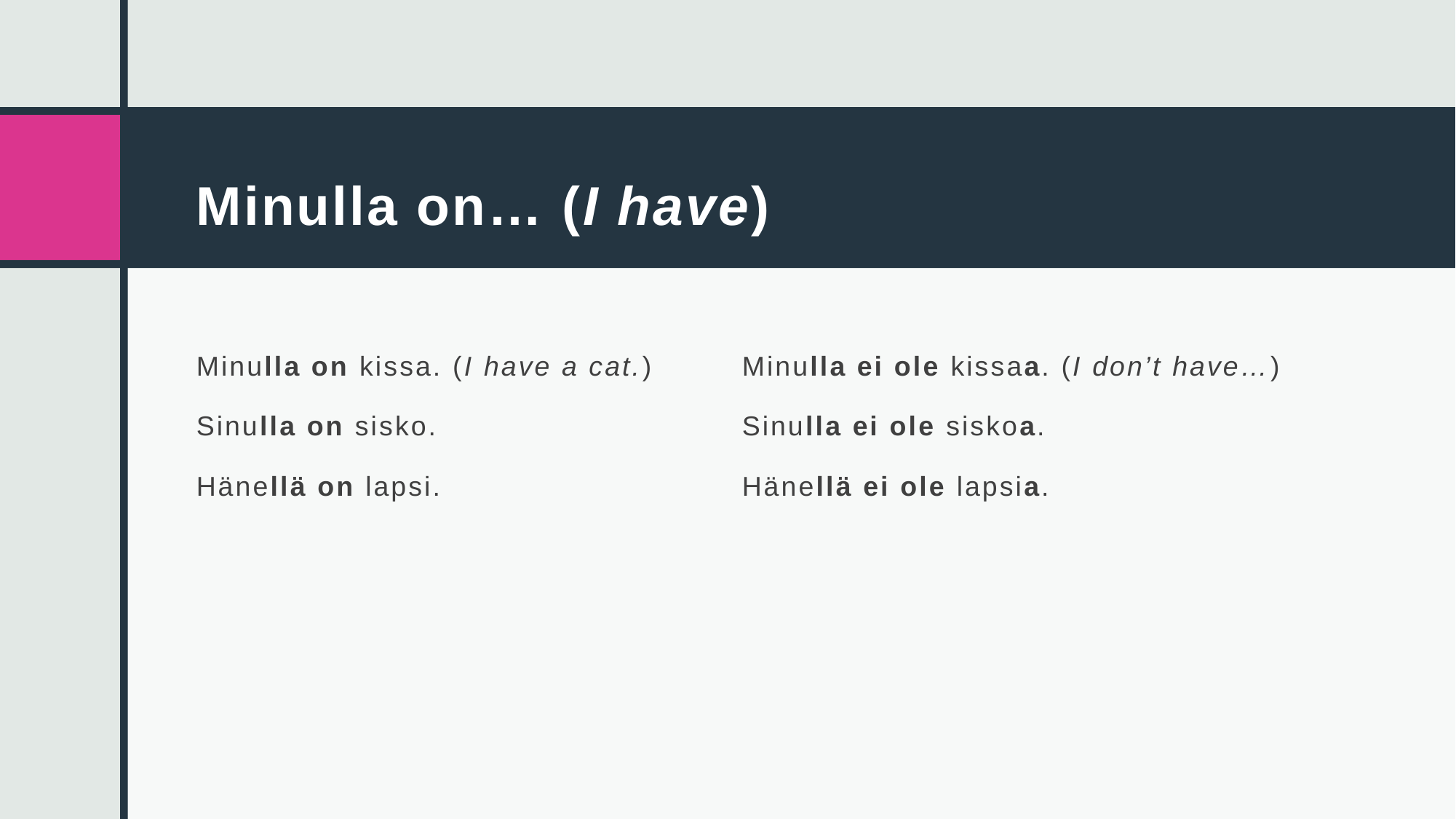

# Minulla on… (I have)

Minulla on kissa. (I have a cat.)	Minulla ei ole kissaa. (I don’t have…)
Sinulla on sisko.			Sinulla ei ole siskoa.
Hänellä on lapsi.			Hänellä ei ole lapsia.